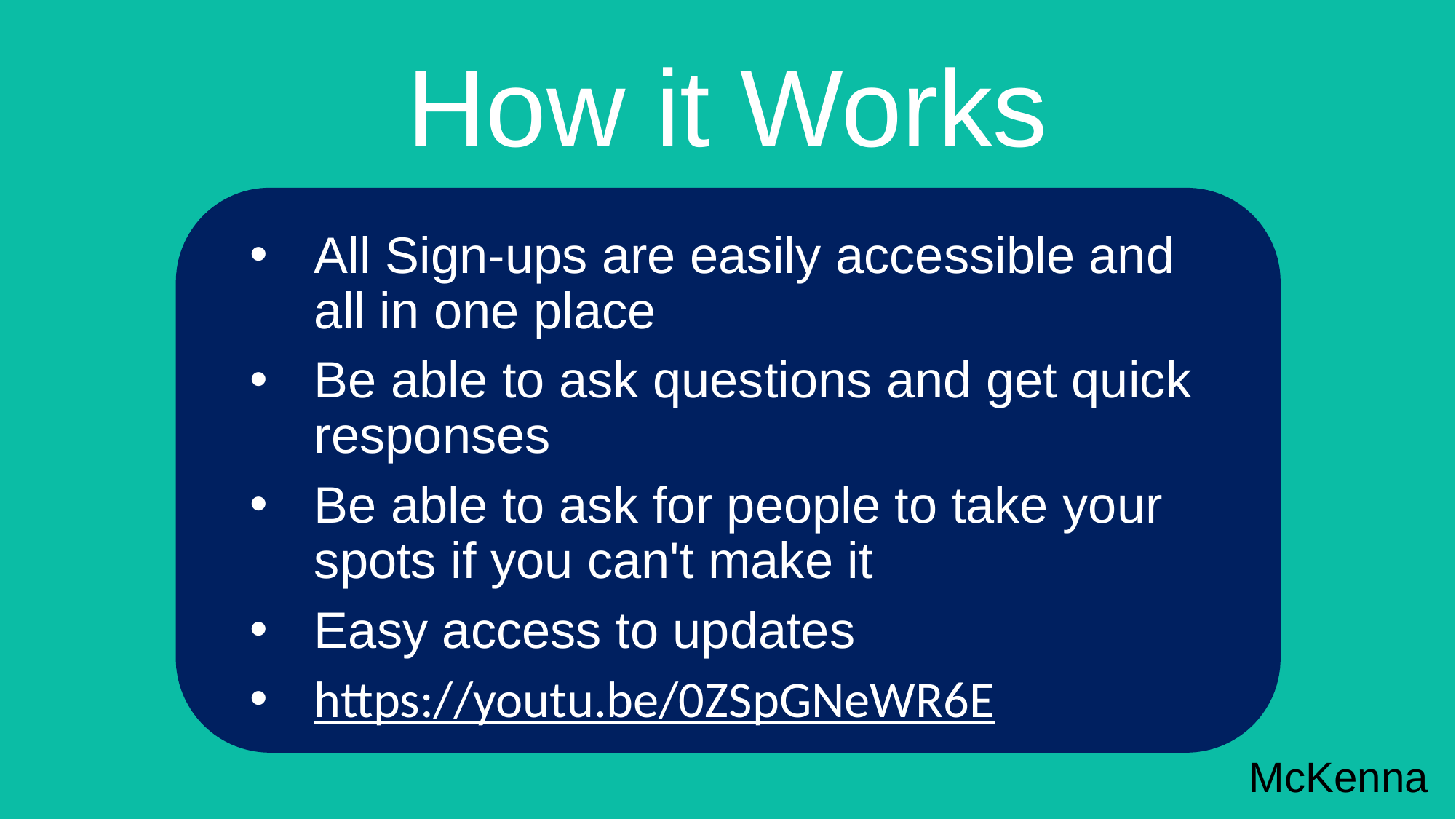

How it Works

All Sign-ups are easily accessible and all in one place
Be able to ask questions and get quick responses
Be able to ask for people to take your spots if you can't make it
Easy access to updates
https://youtu.be/0ZSpGNeWR6E

McKenna